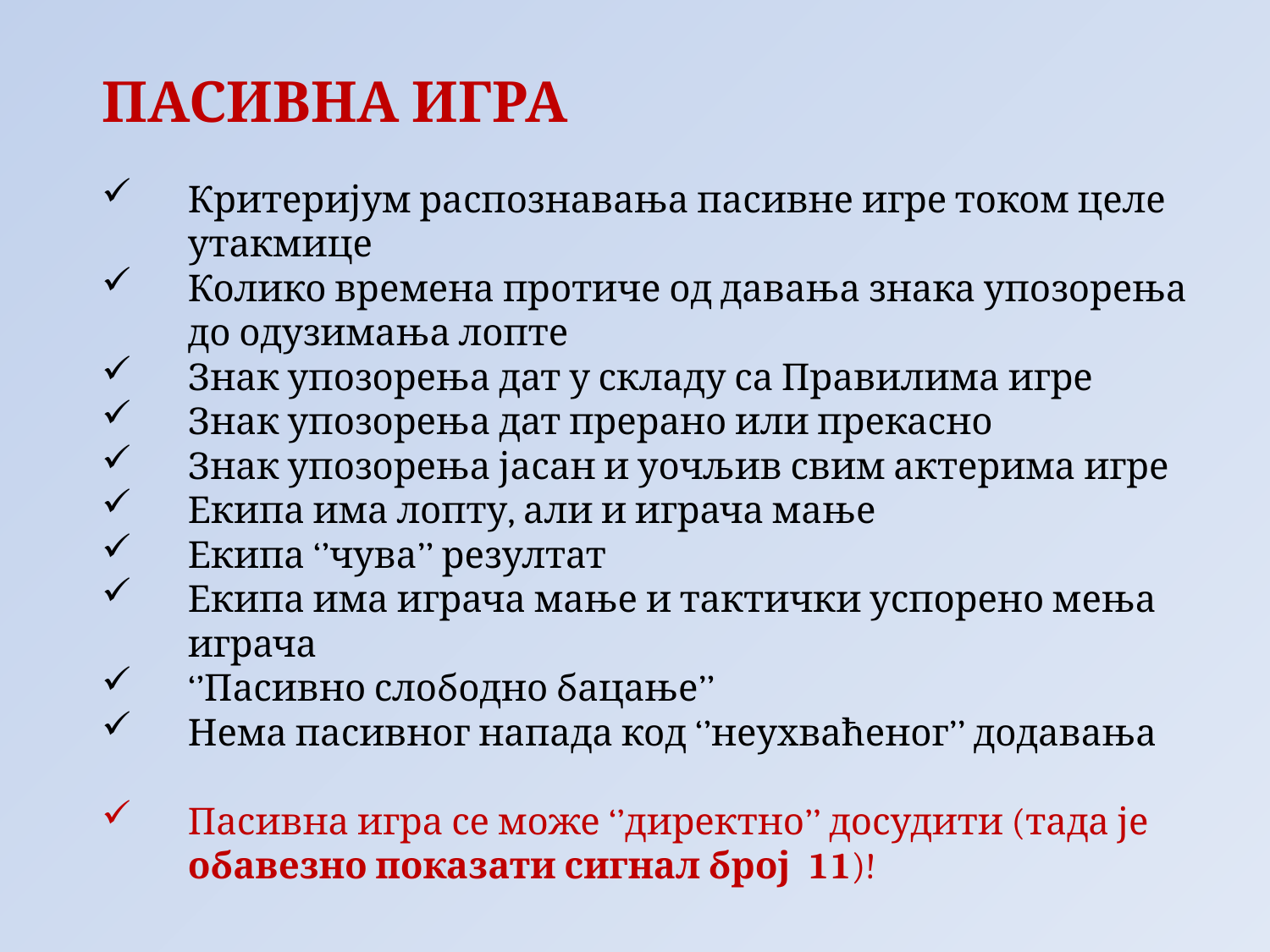

ПАСИВНА ИГРА

Критеријум распознавања пасивне игре током целе утакмице
Колико времена протиче од давања знака упозорења до одузимања лопте
Знак упозорења дат у складу са Правилима игре
Знак упозорења дат прерано или прекасно
Знак упозорења јасан и уочљив свим актерима игре
Екипа има лопту, али и играча мање
Екипа ‘’чува’’ резултат
Екипа има играча мање и тактички успорено мења играча
‘’Пасивно слободно бацање’’
Нема пасивног напада код ‘’неухваћеног’’ додавања

Пасивна игра се може ‘’директно’’ досудити (тада је обавезно показати сигнал број  11)!